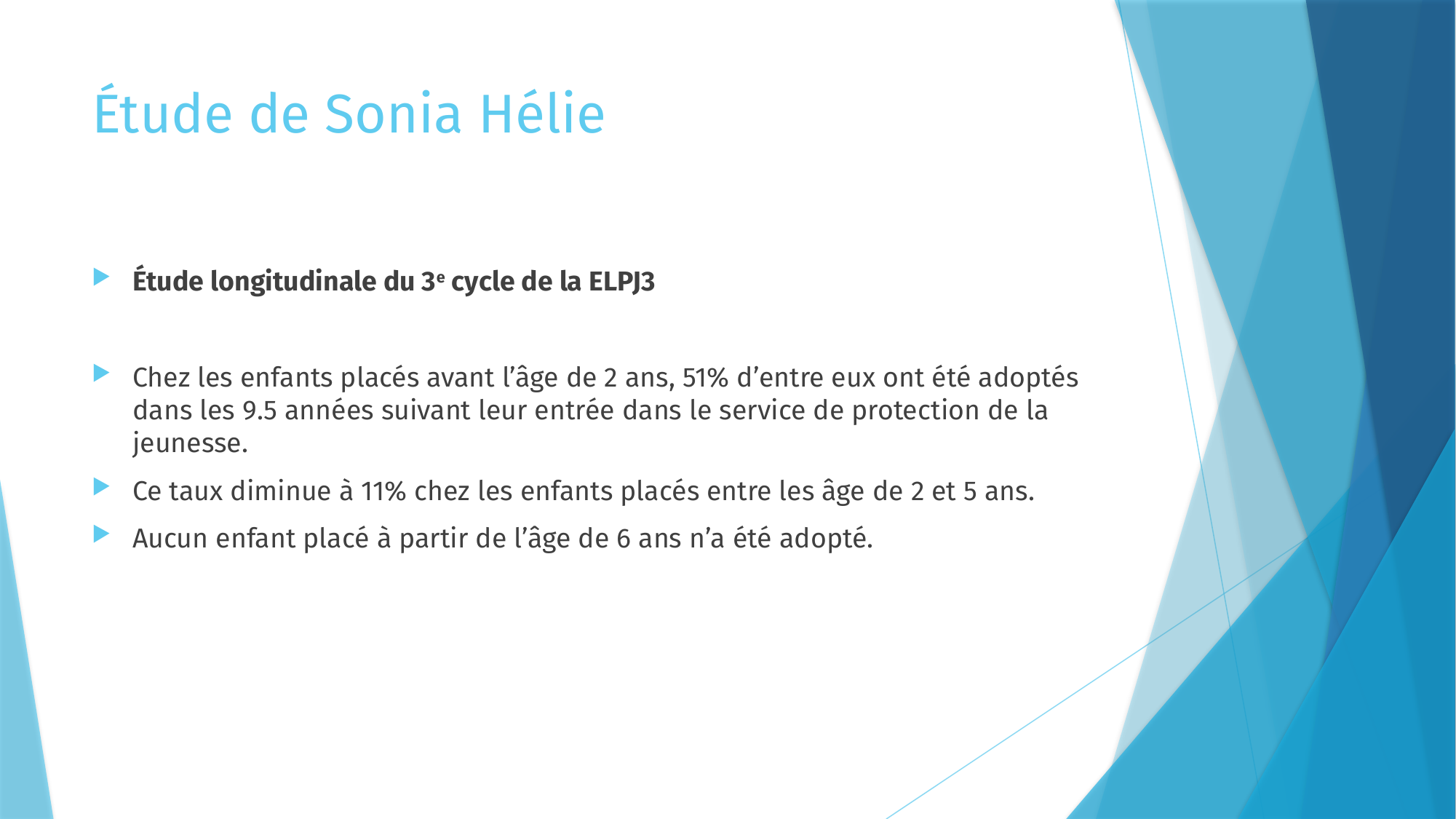

# Étude de Sonia Hélie
Étude longitudinale du 3e cycle de la ELPJ3

Chez les enfants placés avant l’âge de 2 ans, 51% d’entre eux ont été adoptés dans les 9.5 années suivant leur entrée dans le service de protection de la jeunesse.
Ce taux diminue à 11% chez les enfants placés entre les âge de 2 et 5 ans.
Aucun enfant placé à partir de l’âge de 6 ans n’a été adopté.